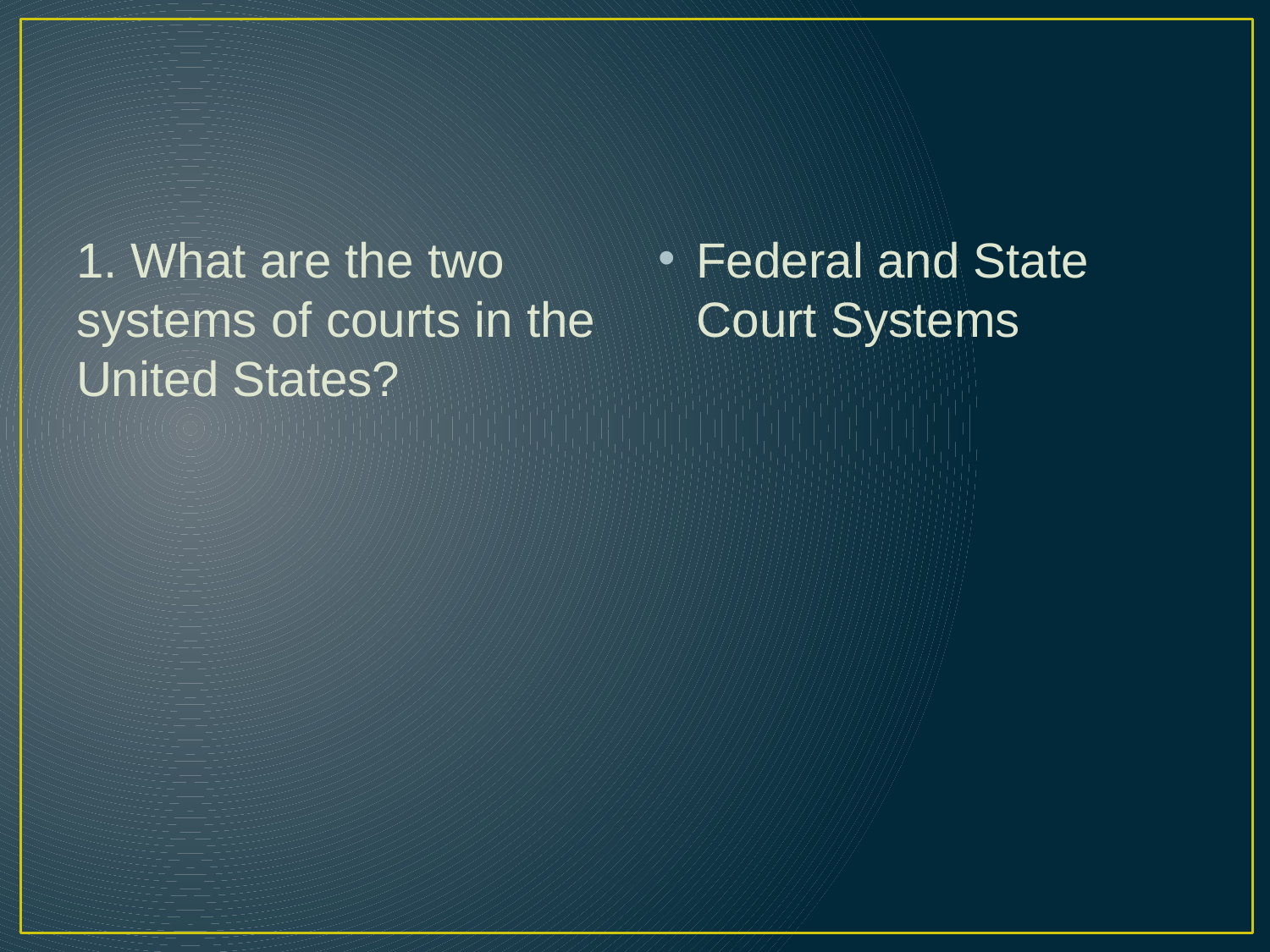

#
1. What are the two systems of courts in the United States?
Federal and State Court Systems